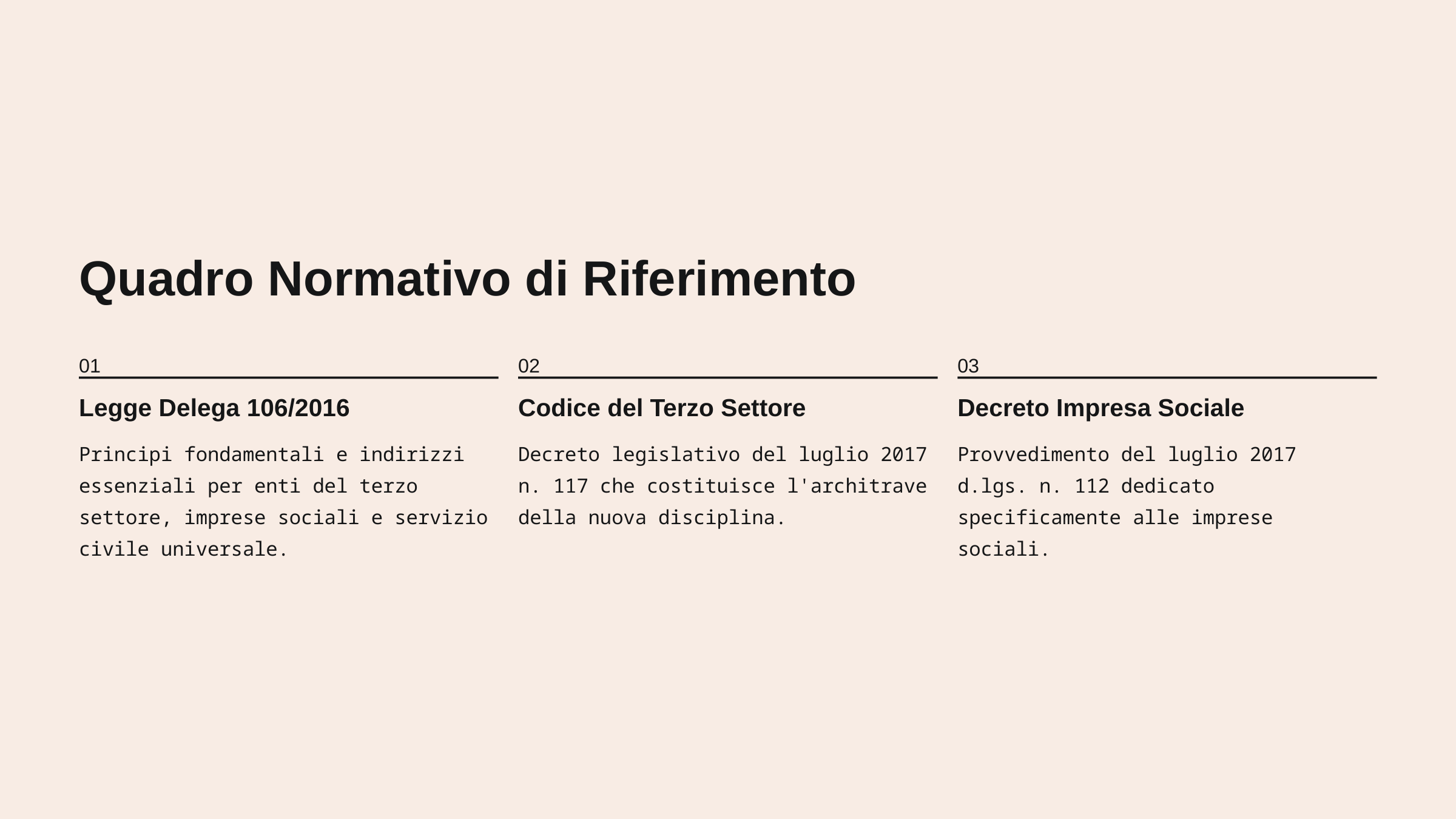

Quadro Normativo di Riferimento
01
02
03

Legge Delega 106/2016
Codice del Terzo Settore
Decreto Impresa Sociale
Principi fondamentali e indirizzi essenziali per enti del terzo settore, imprese sociali e servizio civile universale.
Decreto legislativo del luglio 2017 n. 117 che costituisce l'architrave della nuova disciplina.
Provvedimento del luglio 2017 d.lgs. n. 112 dedicato specificamente alle imprese sociali.